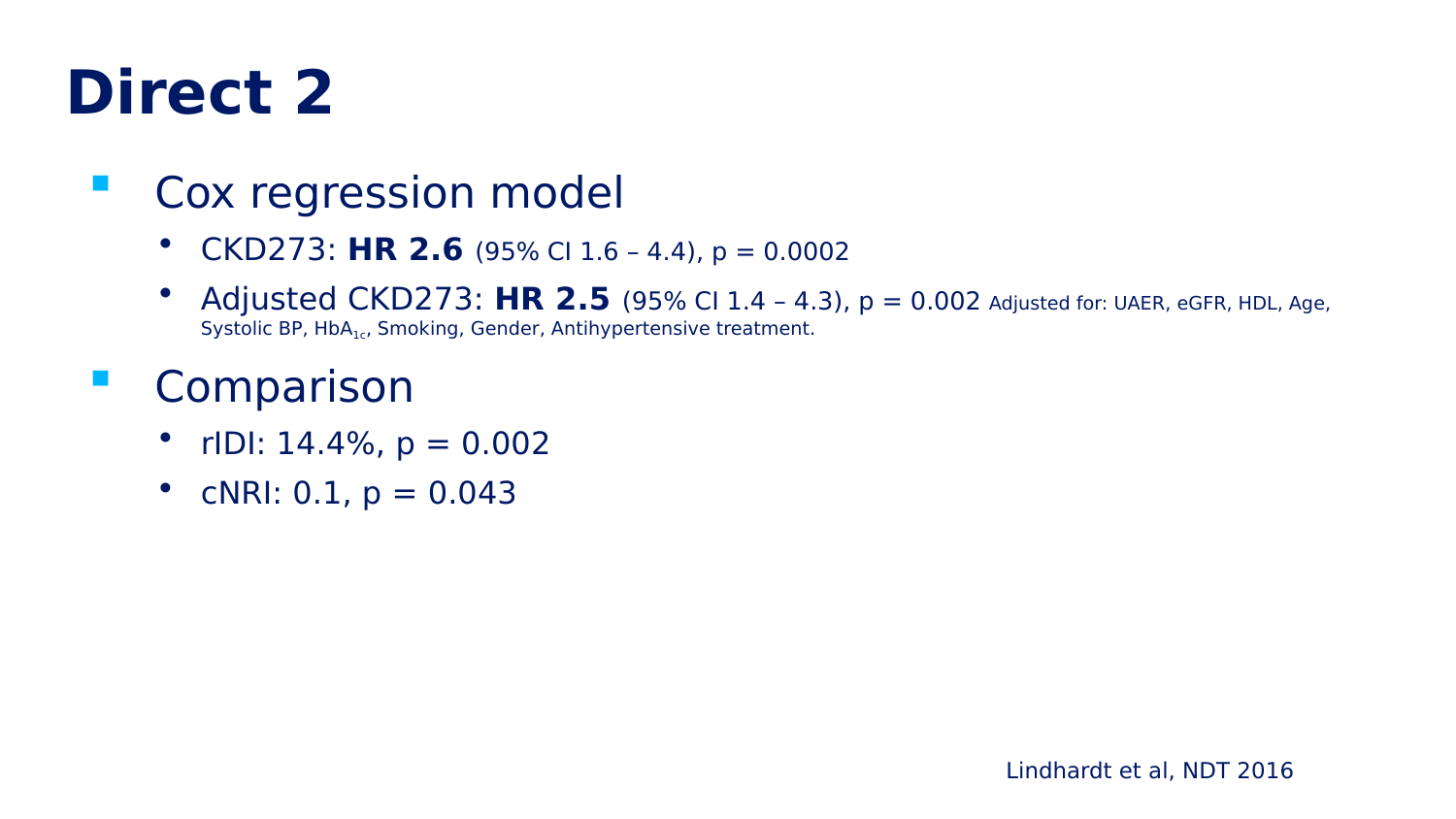

# Direct 2
Cox regression model
CKD273: HR 2.6 (95% CI 1.6 – 4.4), p = 0.0002
Adjusted CKD273: HR 2.5 (95% CI 1.4 – 4.3), p = 0.002 Adjusted for: UAER, eGFR, HDL, Age, Systolic BP, HbA1c, Smoking, Gender, Antihypertensive treatment.
Comparison
rIDI: 14.4%, p = 0.002
cNRI: 0.1, p = 0.043
Lindhardt et al, NDT 2016